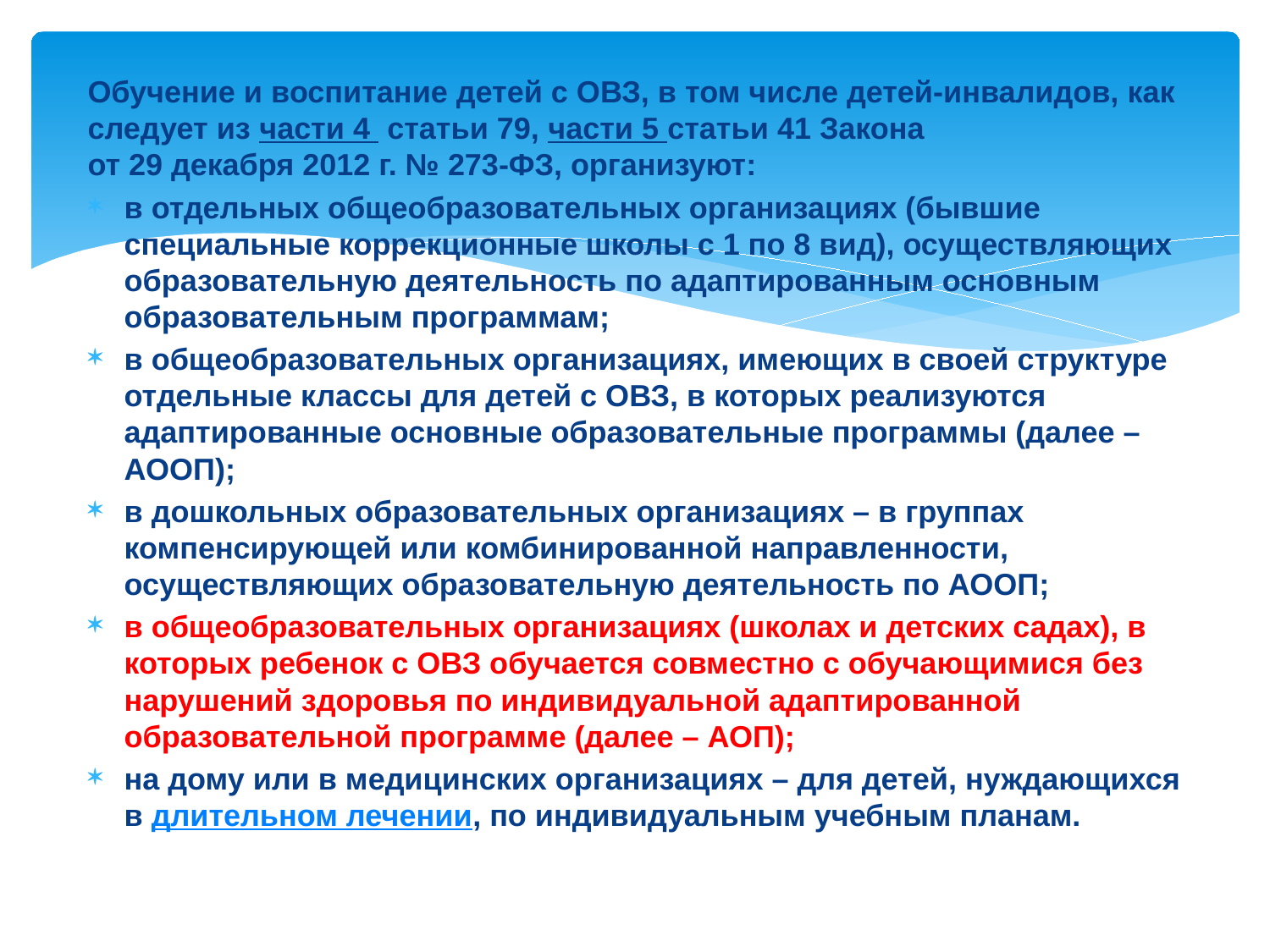

Обучение и воспитание детей с ОВЗ, в том числе детей-инвалидов, как следует из части 4  статьи 79, части 5 статьи 41 Закона от 29 декабря 2012 г. № 273-ФЗ, организуют:
в отдельных общеобразовательных организациях (бывшие специальные коррекционные школы с 1 по 8 вид), осуществляющих образовательную деятельность по адаптированным основным образовательным программам;
в общеобразовательных организациях, имеющих в своей структуре отдельные классы для детей с ОВЗ, в которых реализуются адаптированные основные образовательные программы (далее – АООП);
в дошкольных образовательных организациях – в группах компенсирующей или комбинированной направленности, осуществляющих образовательную деятельность по АООП;
в общеобразовательных организациях (школах и детских садах), в которых ребенок с ОВЗ обучается совместно с обучающимися без нарушений здоровья по индивидуальной адаптированной образовательной программе (далее – АОП);
на дому или в медицинских организациях – для детей, нуждающихся в длительном лечении, по индивидуальным учебным планам.